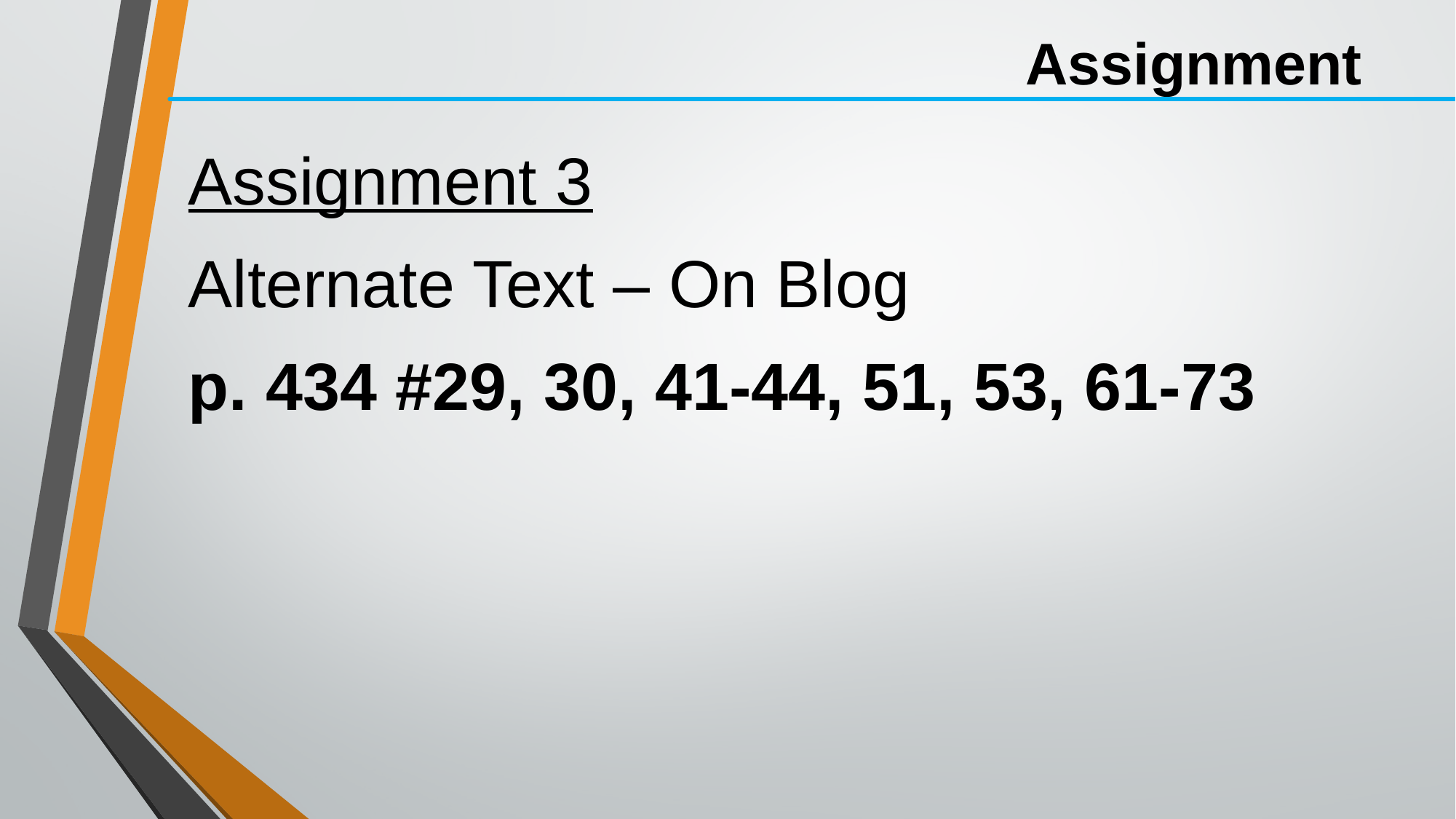

# Assignment
Assignment 3
Alternate Text – On Blog
p. 434 #29, 30, 41-44, 51, 53, 61-73